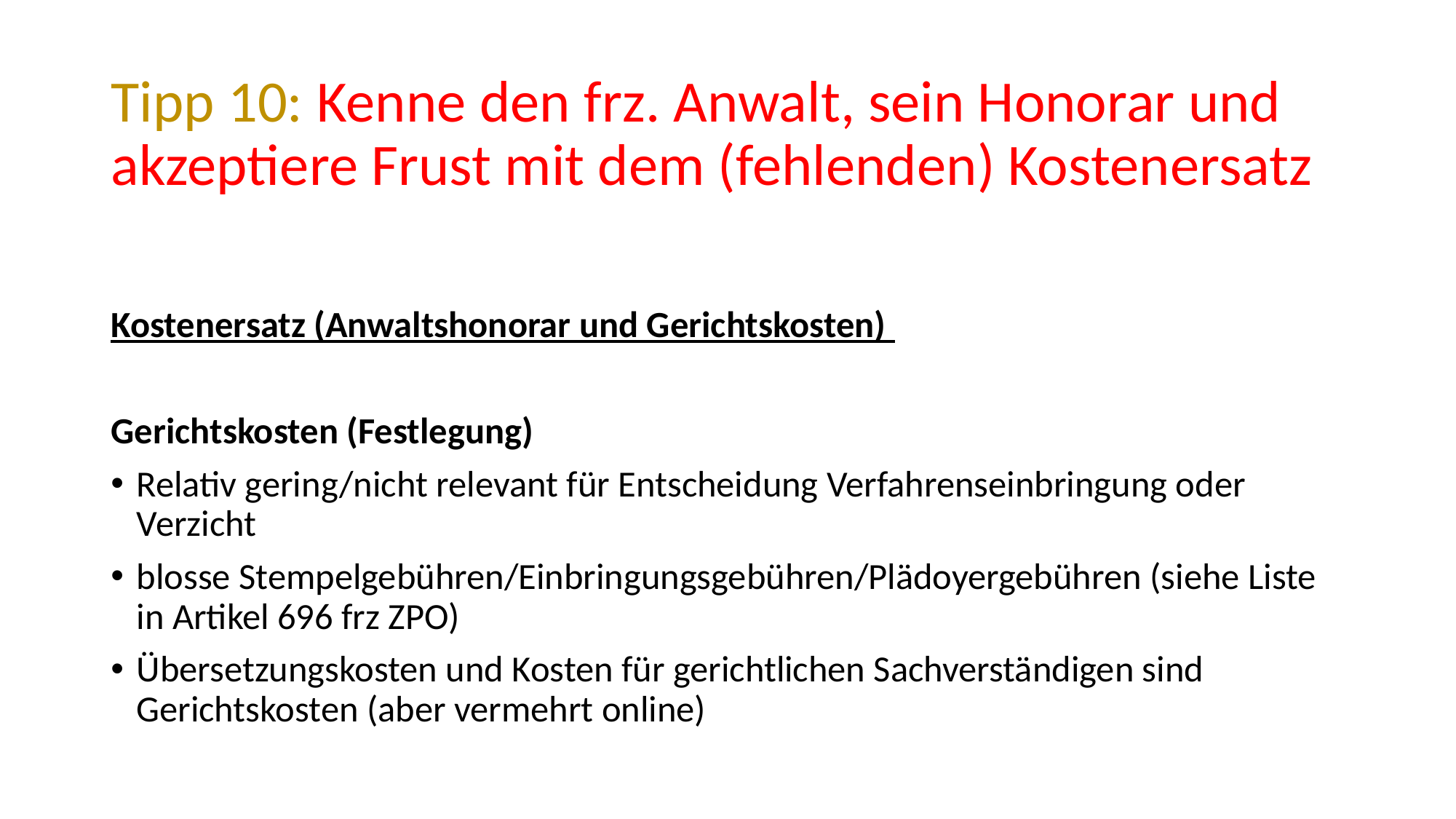

# Tipp 10: Kenne den frz. Anwalt, sein Honorar und akzeptiere Frust mit dem (fehlenden) Kostenersatz

Kostenersatz (Anwaltshonorar und Gerichtskosten)

Gerichtskosten (Festlegung)
Relativ gering/nicht relevant für Entscheidung Verfahrenseinbringung oder Verzicht
blosse Stempelgebühren/Einbringungsgebühren/Plädoyergebühren (siehe Liste in Artikel 696 frz ZPO)
Übersetzungskosten und Kosten für gerichtlichen Sachverständigen sind Gerichtskosten (aber vermehrt online)